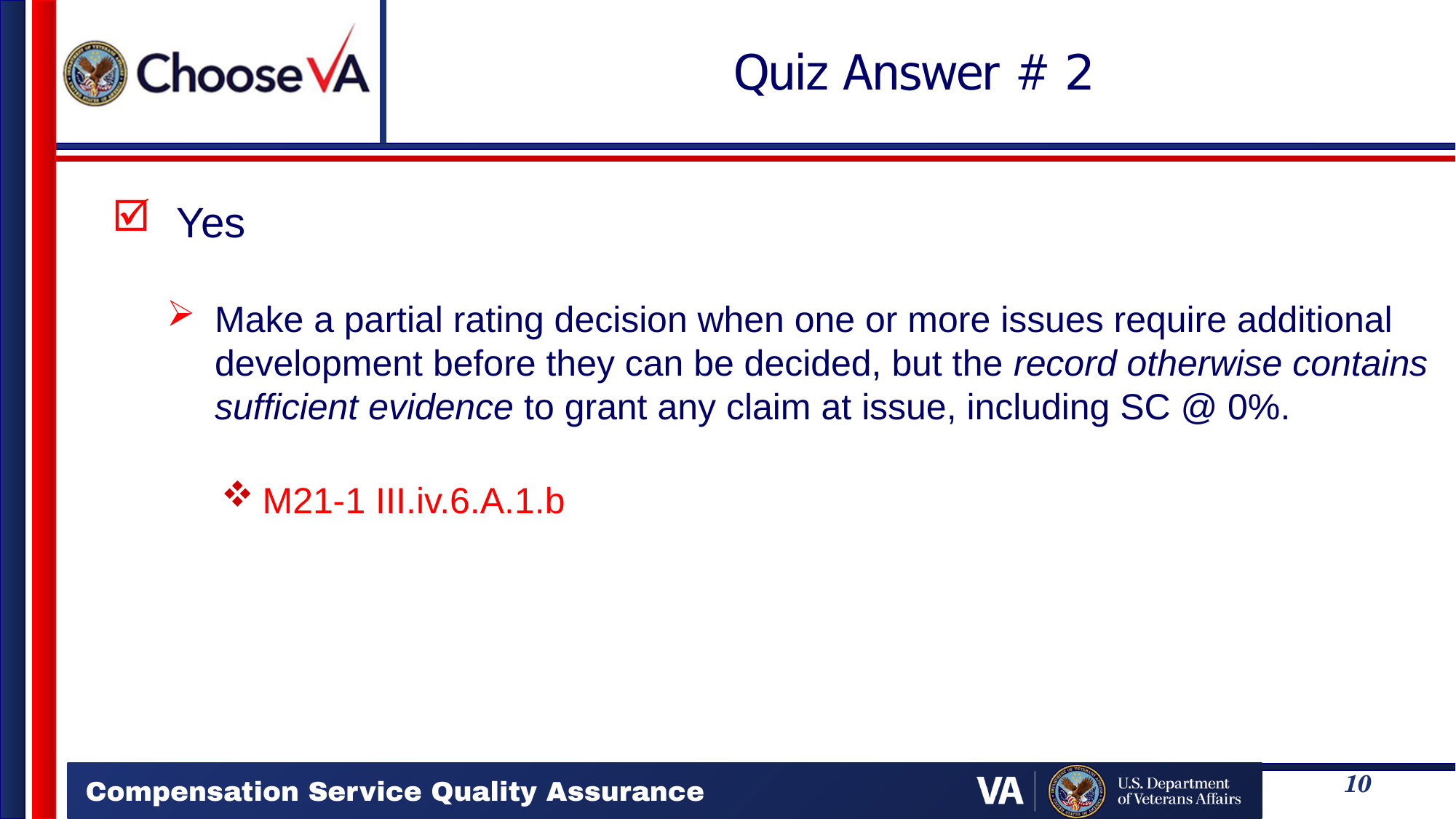

# Quiz Answer # 2
  Yes

Make a partial rating decision when one or more issues require additional development before they can be decided, but the record otherwise contains sufficient evidence to grant any claim at issue, including SC @ 0%.

M21-1 III.iv.6.A.1.b

10